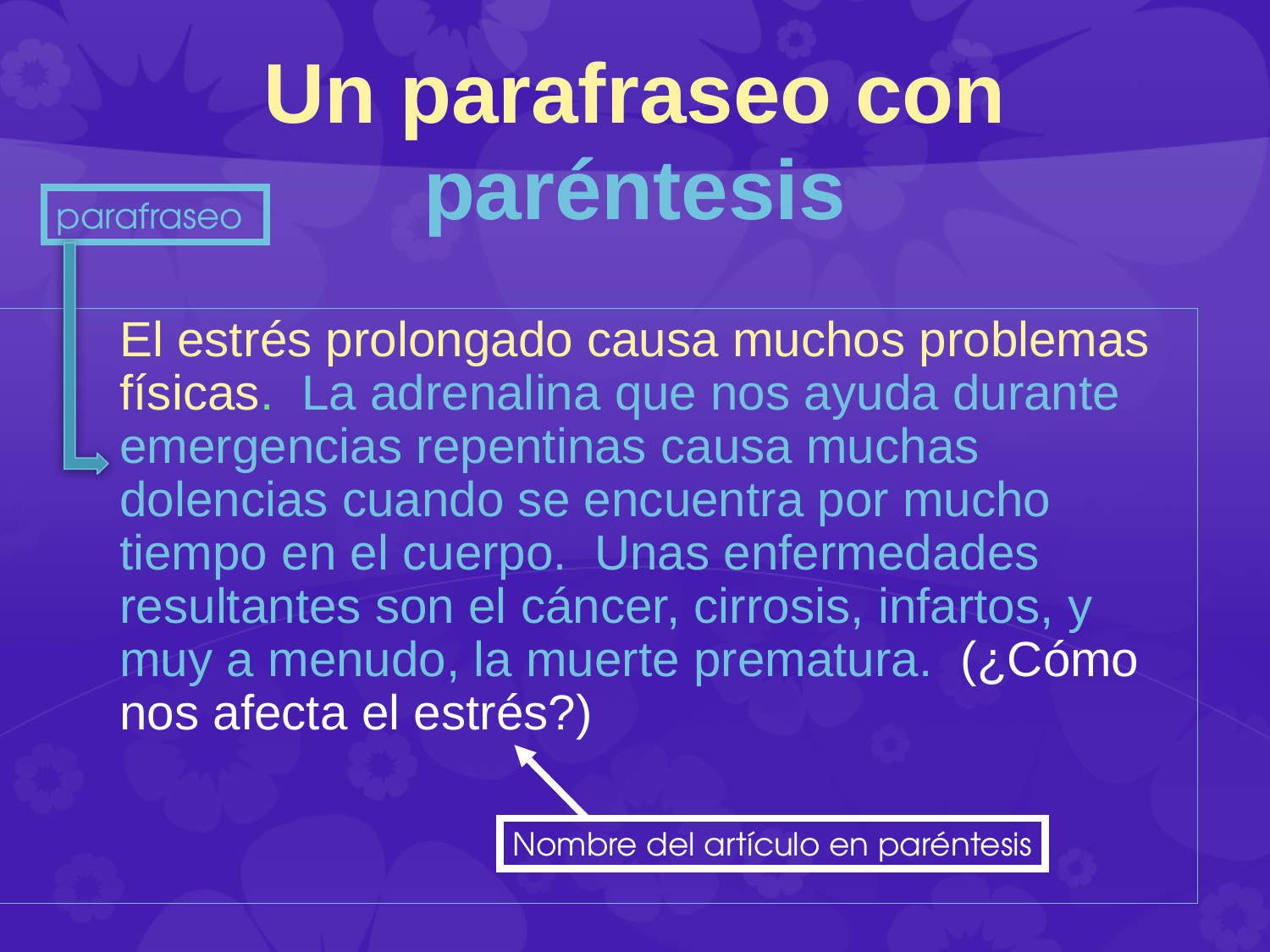

# Un parafraseo con paréntesis
parafraseo
	El estrés prolongado causa muchos problemas físicas.  La adrenalina que nos ayuda durante emergencias repentinas causa muchas dolencias cuando se encuentra por mucho tiempo en el cuerpo.  Unas enfermedades resultantes son el cáncer, cirrosis, infartos, y muy a menudo, la muerte prematura.  (¿Cómo nos afecta el estrés?)

Nombre del artículo en paréntesis